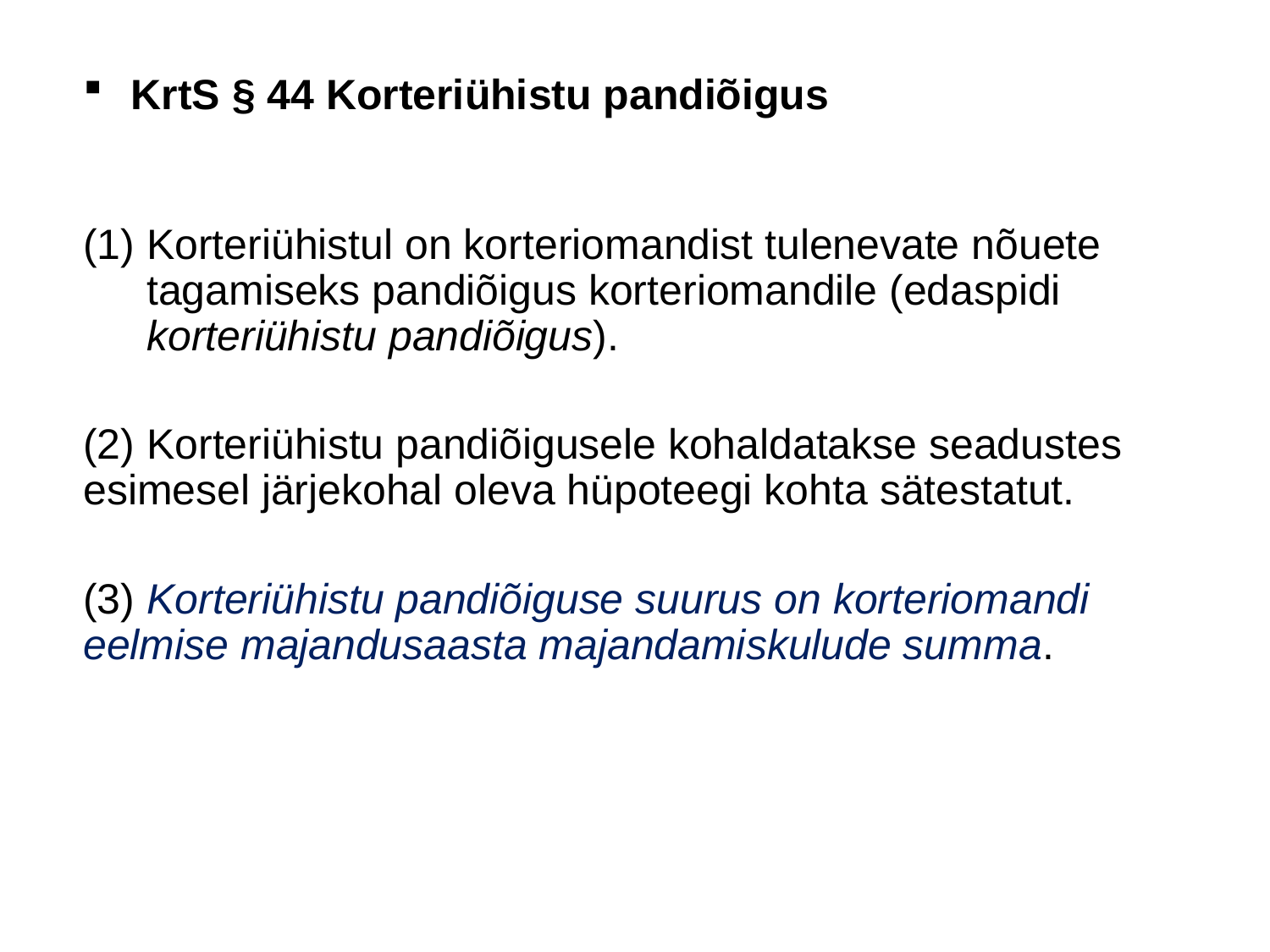

# KrtS § 44 Korteriühistu pandiõigus
Korteriühistul on korteriomandist tulenevate nõuete tagamiseks pandiõigus korteriomandile (edaspidi korteriühistu pandiõigus).
(2) Korteriühistu pandiõigusele kohaldatakse seadustes esimesel järjekohal oleva hüpoteegi kohta sätestatut.
(3) Korteriühistu pandiõiguse suurus on korteriomandi eelmise majandusaasta majandamiskulude summa.